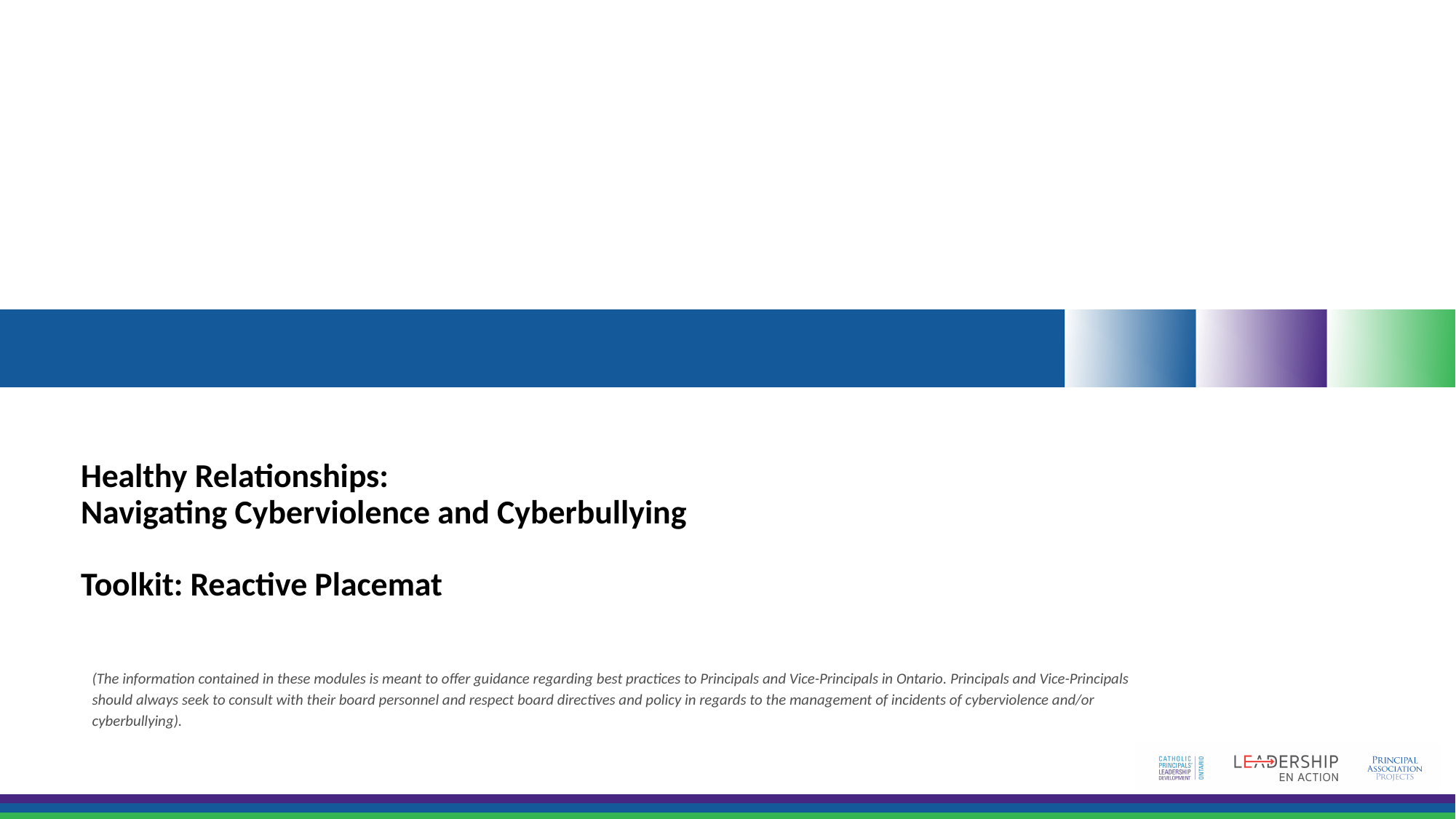

# Healthy Relationships: Navigating Cyberviolence and Cyberbullying Toolkit: Reactive Placemat
(The information contained in these modules is meant to offer guidance regarding best practices to Principals and Vice-Principals in Ontario. Principals and Vice-Principals should always seek to consult with their board personnel and respect board directives and policy in regards to the management of incidents of cyberviolence and/or cyberbullying).